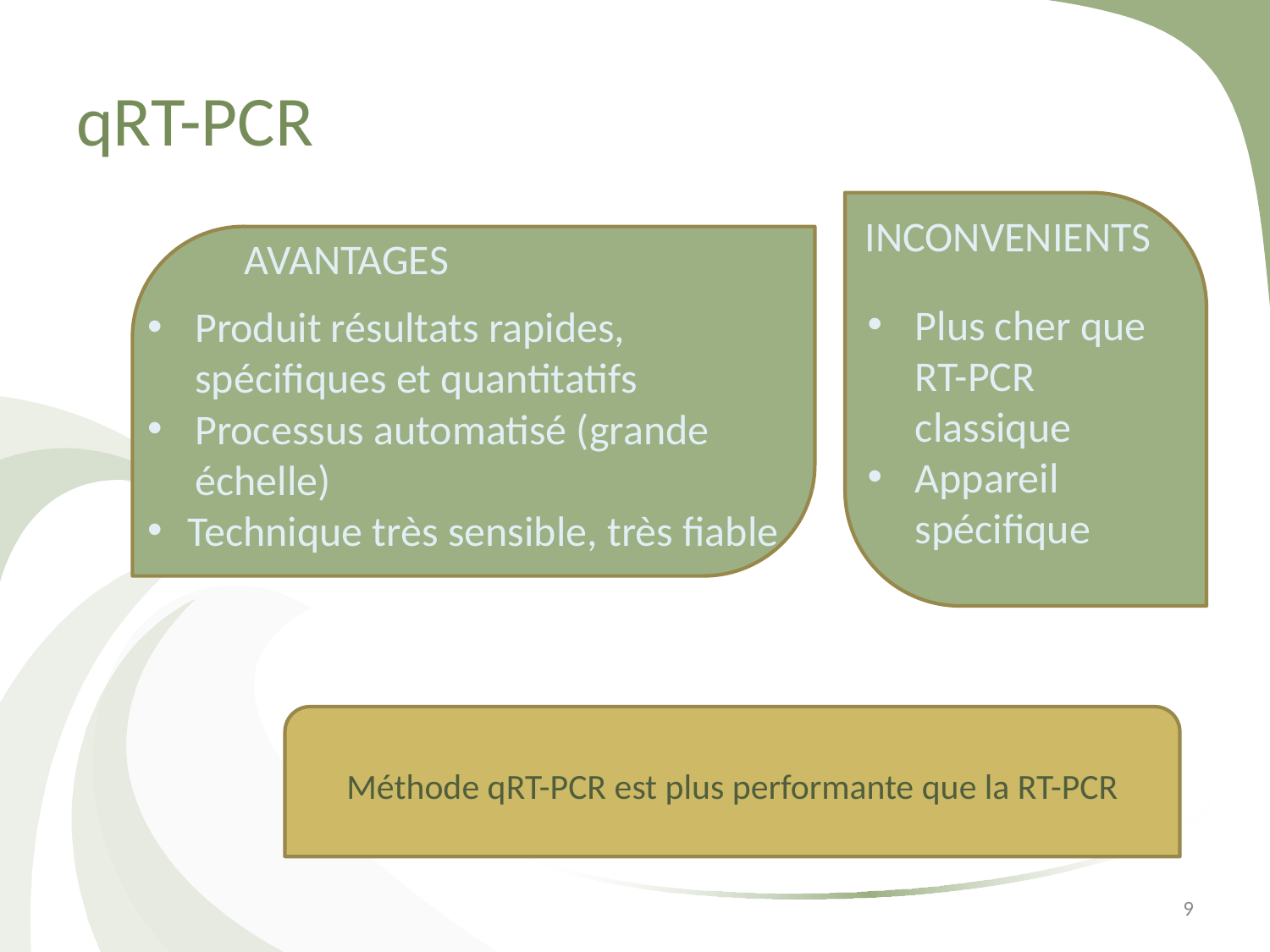

# qRT-PCR
INCONVENIENTS
AVANTAGES

Plus cher que RT-PCR classique
Appareil spécifique
Produit résultats rapides, spécifiques et quantitatifs
Processus automatisé (grande échelle)
Technique très sensible, très fiable
Méthode qRT-PCR est plus performante que la RT-PCR
9